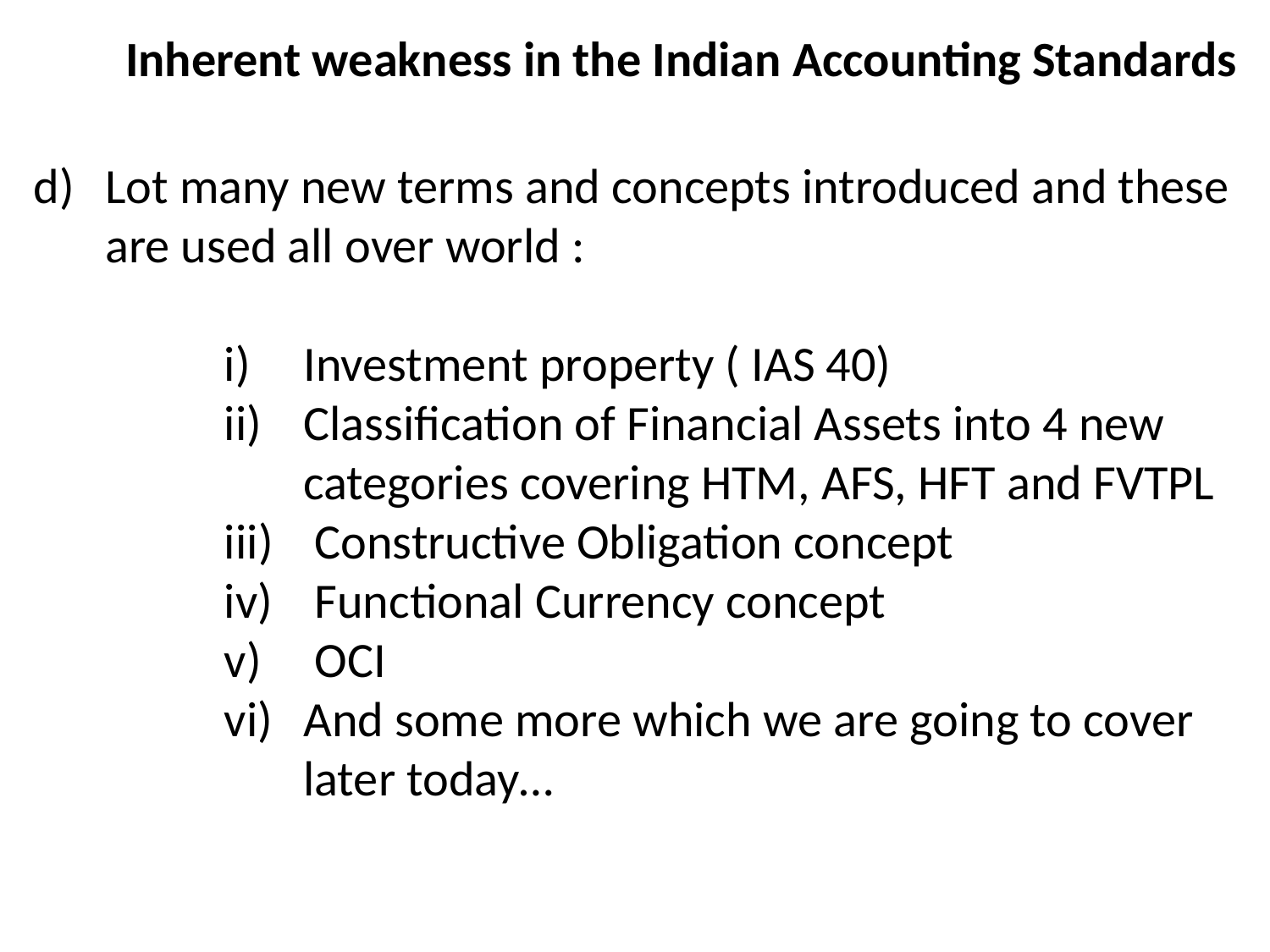

Inherent weakness in the Indian Accounting Standards
Lot many new terms and concepts introduced and these are used all over world :

Investment property ( IAS 40)
Classification of Financial Assets into 4 new categories covering HTM, AFS, HFT and FVTPL
 Constructive Obligation concept
 Functional Currency concept
 OCI
And some more which we are going to cover later today…